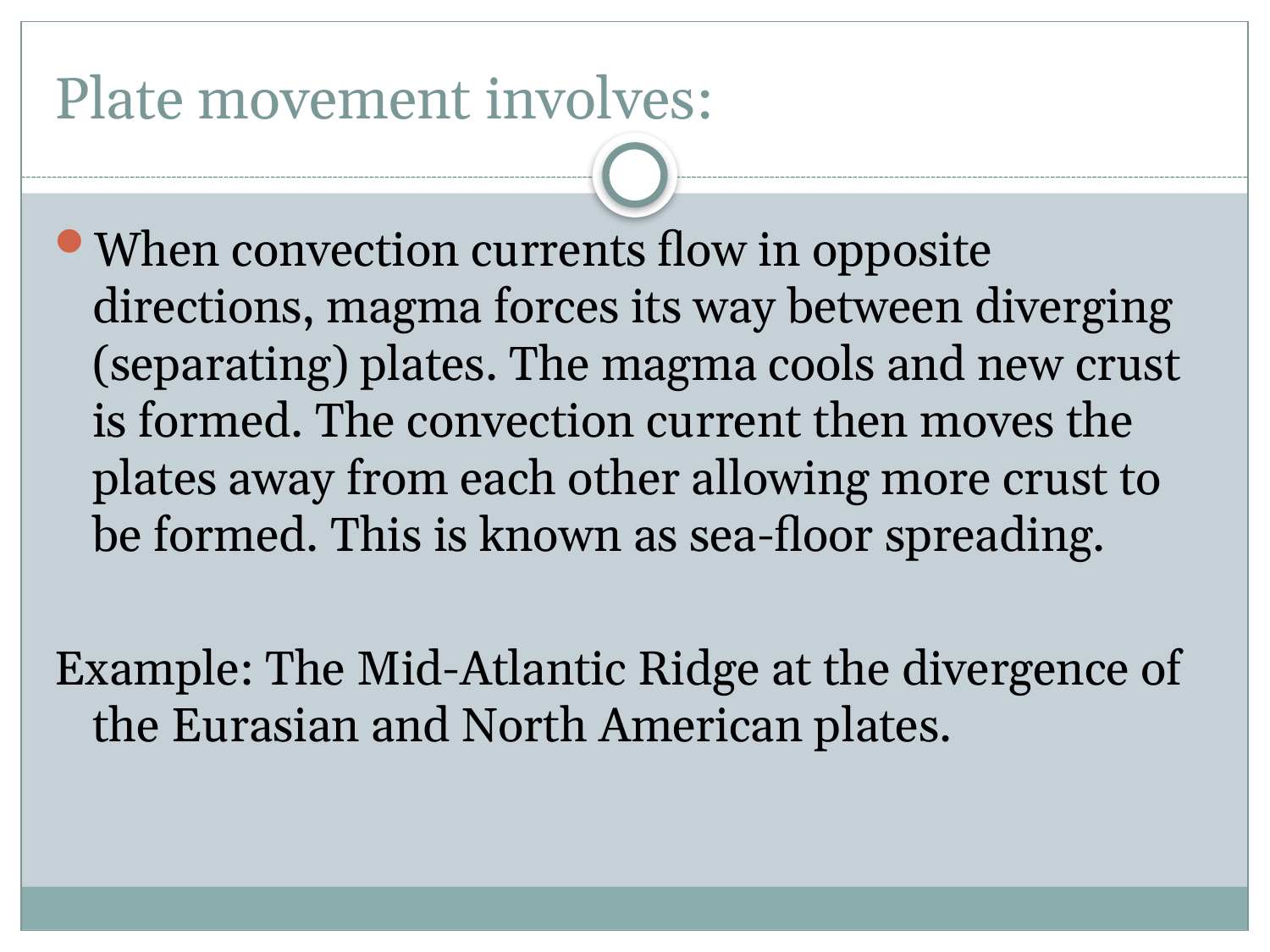

# Plate movement involves:
When convection currents flow in opposite directions, magma forces its way between diverging (separating) plates. The magma cools and new crust is formed. The convection current then moves the plates away from each other allowing more crust to be formed. This is known as sea-floor spreading.

Example: The Mid-Atlantic Ridge at the divergence of the Eurasian and North American plates.